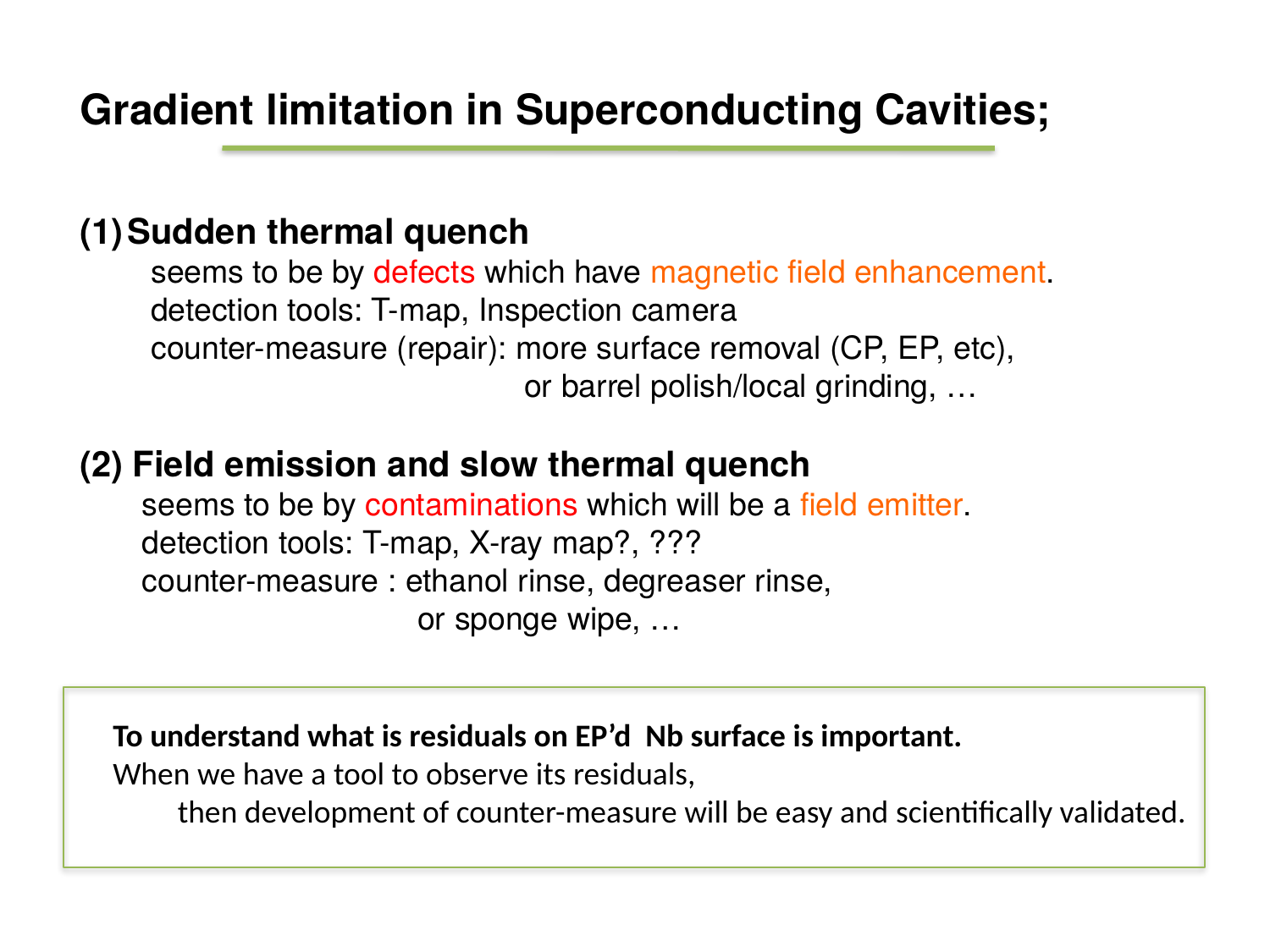

Gradient limitation in Superconducting Cavities;

Sudden thermal quench
        seems to be by defects which have magnetic field enhancement.
        detection tools: T-map, Inspection camera
        counter-measure (repair): more surface removal (CP, EP, etc),
                                                  or barrel polish/local grinding, …

(2) Field emission and slow thermal quench
       seems to be by contaminations which will be a field emitter.
       detection tools: T-map, X-ray map?, ???
       counter-measure : ethanol rinse, degreaser rinse,
                                      or sponge wipe, …

To understand what is residuals on EP’d  Nb surface is important.
When we have a tool to observe its residuals,
         then development of counter-measure will be easy and scientifically validated.